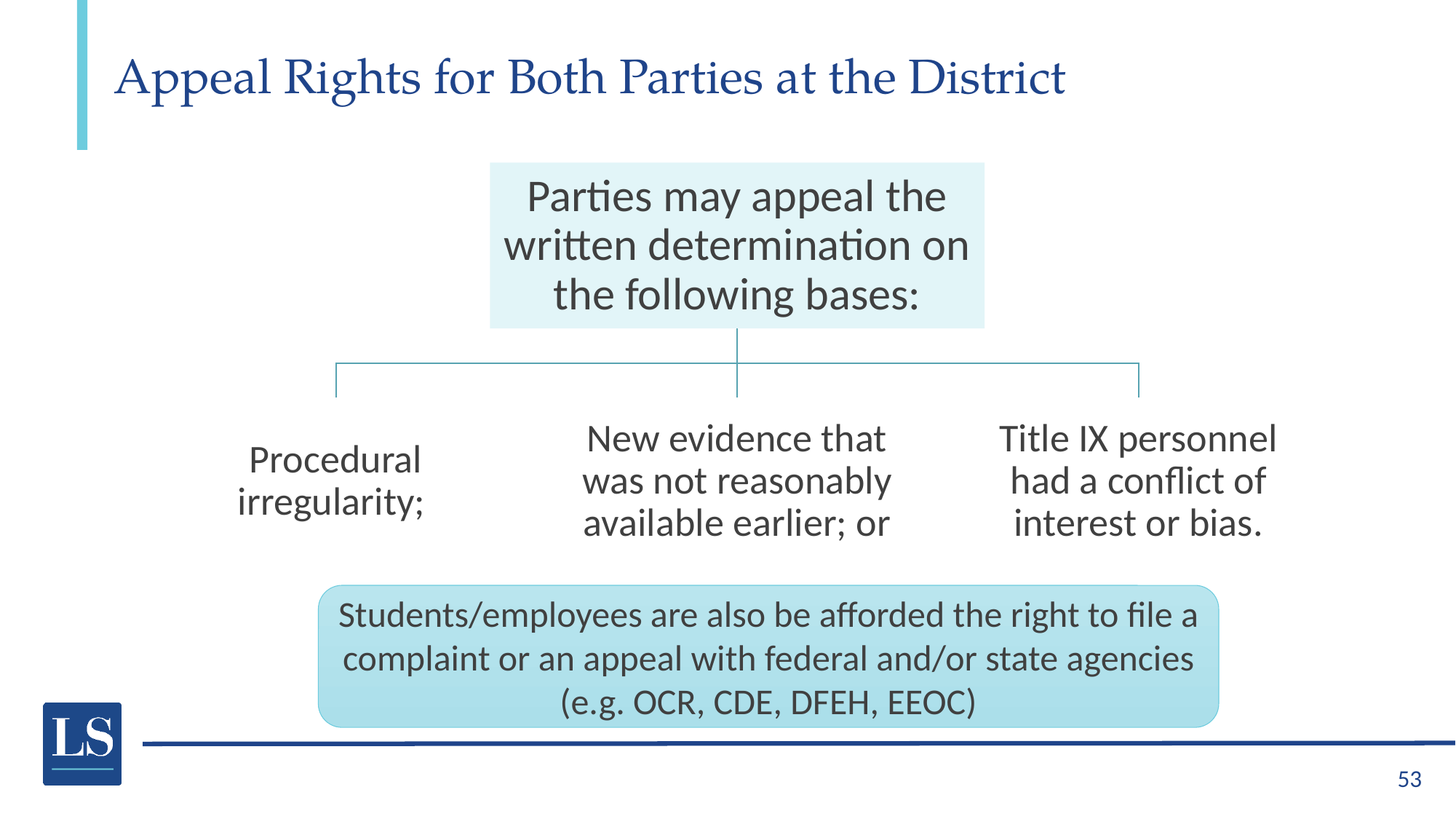

# Appeal Rights for Both Parties at the District
Parties may appeal the written determination on the following bases:
Procedural irregularity;
New evidence that was not reasonably available earlier; or
Title IX personnel had a conflict of interest or bias.
Students/employees are also be afforded the right to file a complaint or an appeal with federal and/or state agencies (e.g. OCR, CDE, DFEH, EEOC)
53